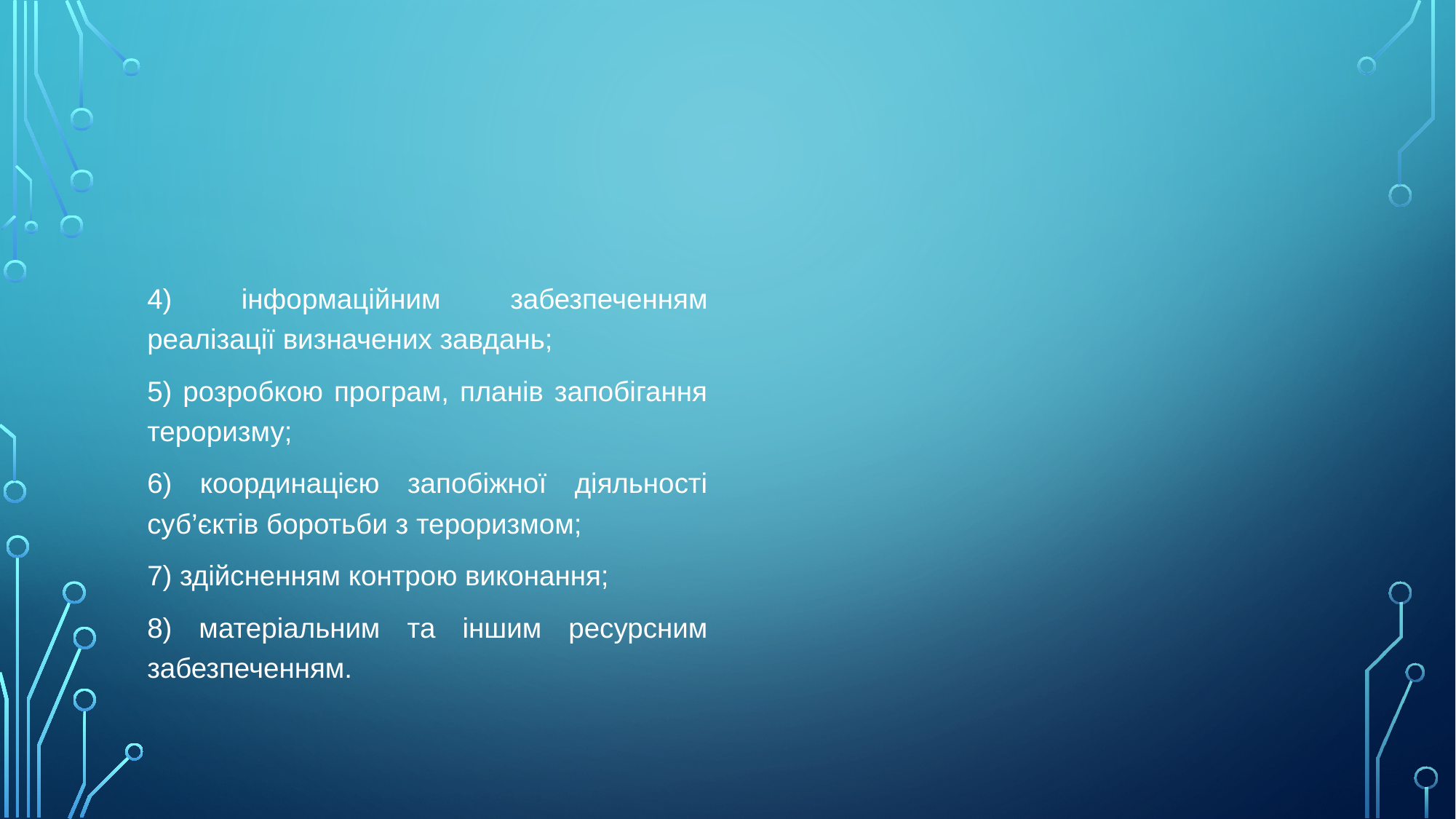

#
4) інформаційним забезпеченням реалізації визначених завдань;
5) розробкою програм, планів запобігання тероризму;
6) координацією запобіжної діяльності суб’єктів боротьби з тероризмом;
7) здійсненням контрою виконання;
8) матеріальним та іншим ресурсним забезпеченням.